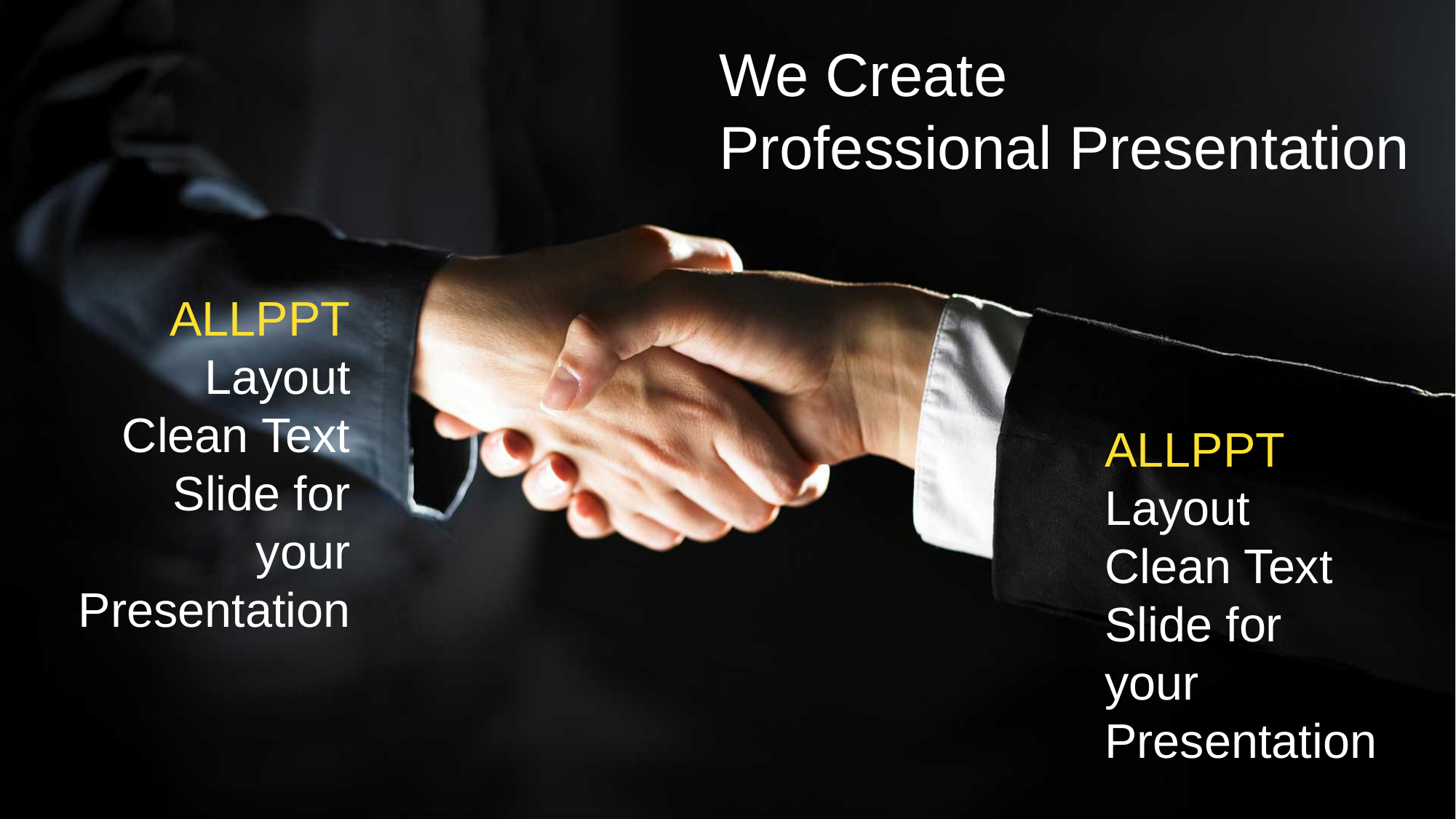

We Create
Professional Presentation
ALLPPT Layout
Clean Text Slide for your Presentation
ALLPPT Layout
Clean Text Slide for your Presentation